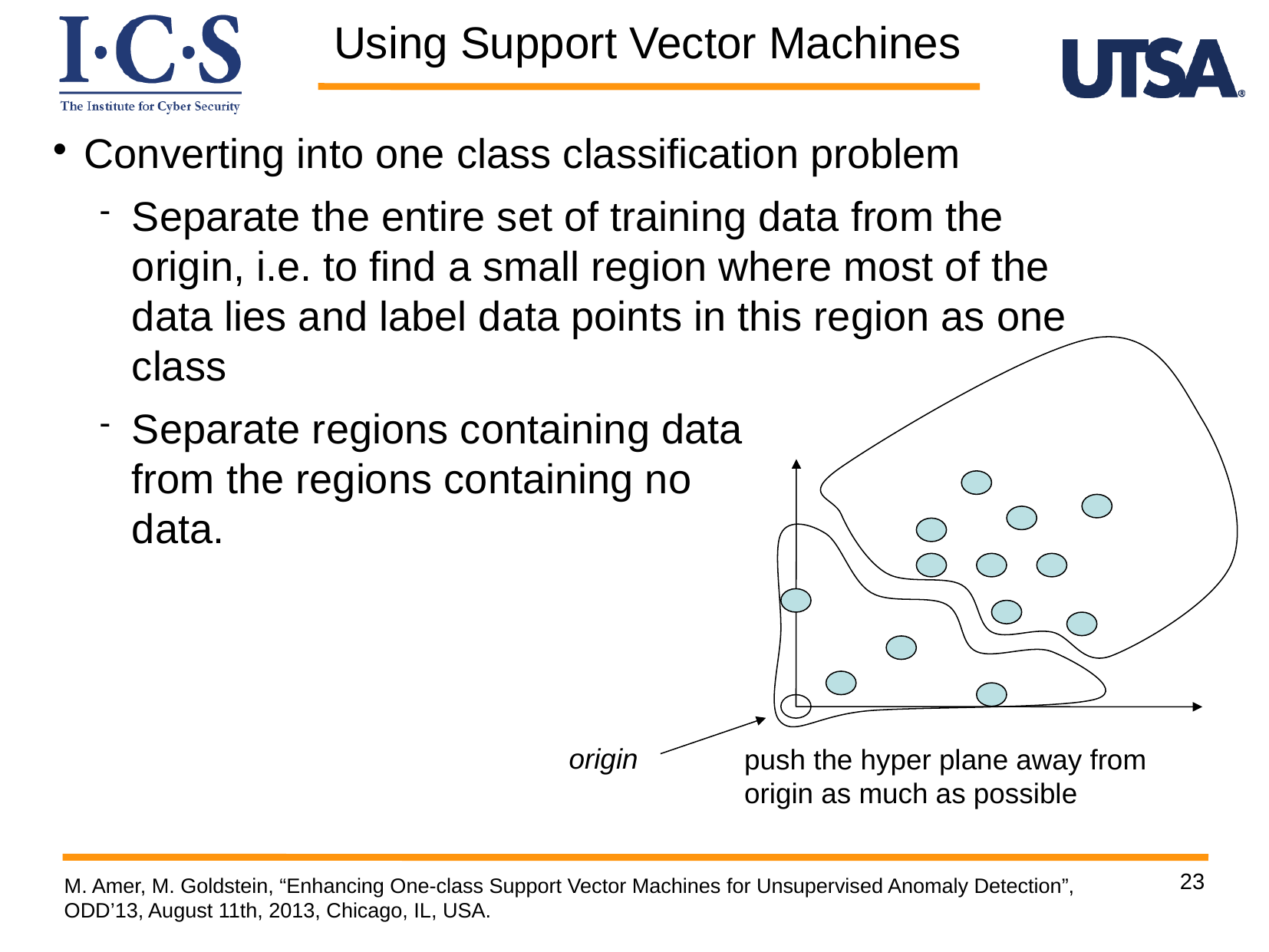

Using Support Vector Machines
Converting into one class classification problem
Separate the entire set of training data from the
origin, i.e. to find a small region where most of the
data lies and label data points in this region as one
class
Separate regions containing data
from the regions containing no
data.

origin
push the hyper plane away from origin as much as possible
M. Amer, M. Goldstein, “Enhancing One-class Support Vector Machines for Unsupervised Anomaly Detection”,
ODD’13, August 11th, 2013, Chicago, IL, USA.
23